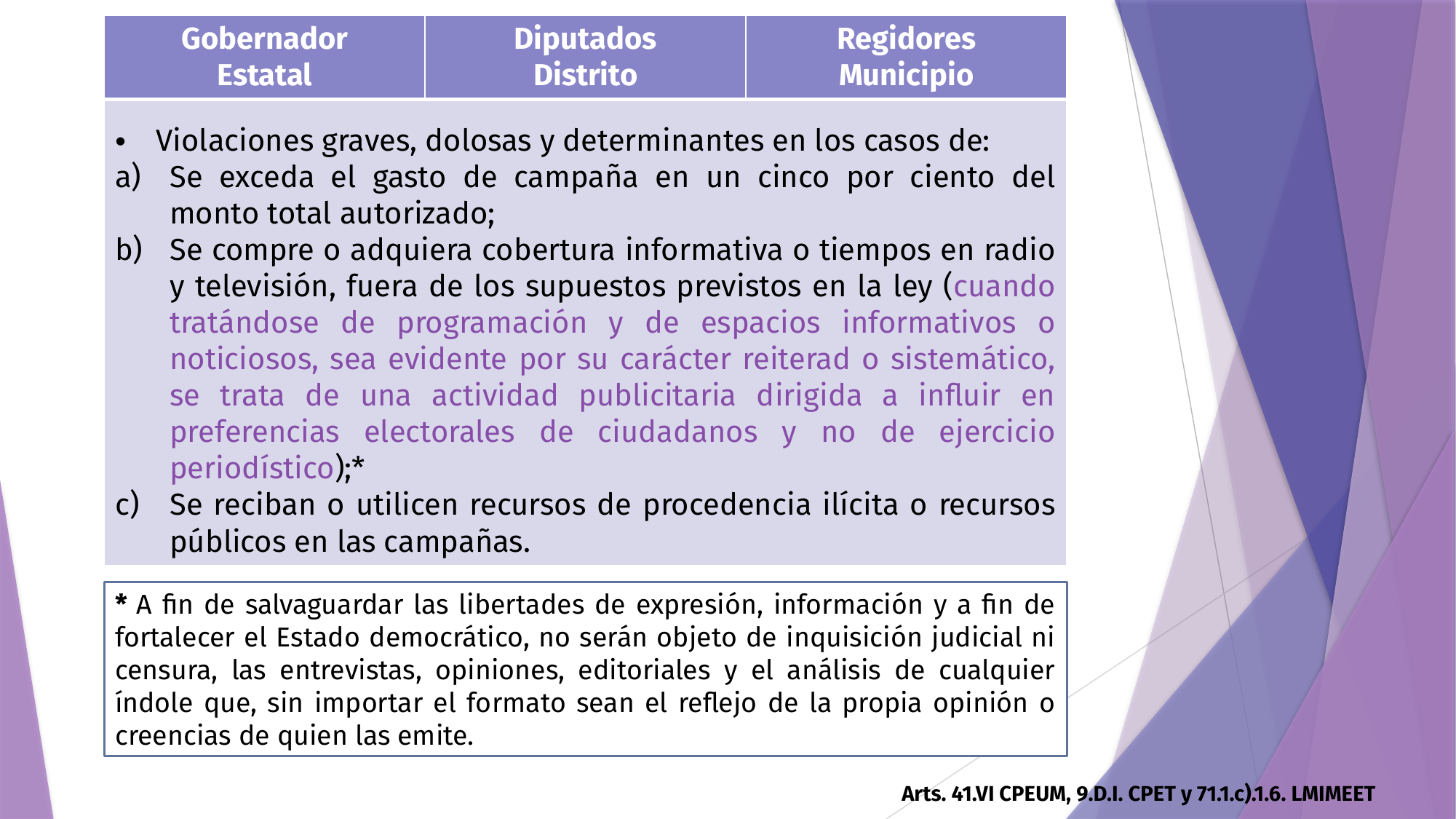

| Gobernador Estatal | Diputados Distrito | Regidores Municipio |
| --- | --- | --- |
| Violaciones graves, dolosas y determinantes en los casos de: Se exceda el gasto de campaña en un cinco por ciento del monto total autorizado; Se compre o adquiera cobertura informativa o tiempos en radio y televisión, fuera de los supuestos previstos en la ley (cuando tratándose de programación y de espacios informativos o noticiosos, sea evidente por su carácter reiterad o sistemático, se trata de una actividad publicitaria dirigida a influir en preferencias electorales de ciudadanos y no de ejercicio periodístico);\* Se reciban o utilicen recursos de procedencia ilícita o recursos públicos en las campañas. |  |  |
* A fin de salvaguardar las libertades de expresión, información y a fin de fortalecer el Estado democrático, no serán objeto de inquisición judicial ni censura, las entrevistas, opiniones, editoriales y el análisis de cualquier índole que, sin importar el formato sean el reflejo de la propia opinión o creencias de quien las emite.
Arts. 41.VI CPEUM, 9.D.I. CPET y 71.1.c).1.6. LMIMEET